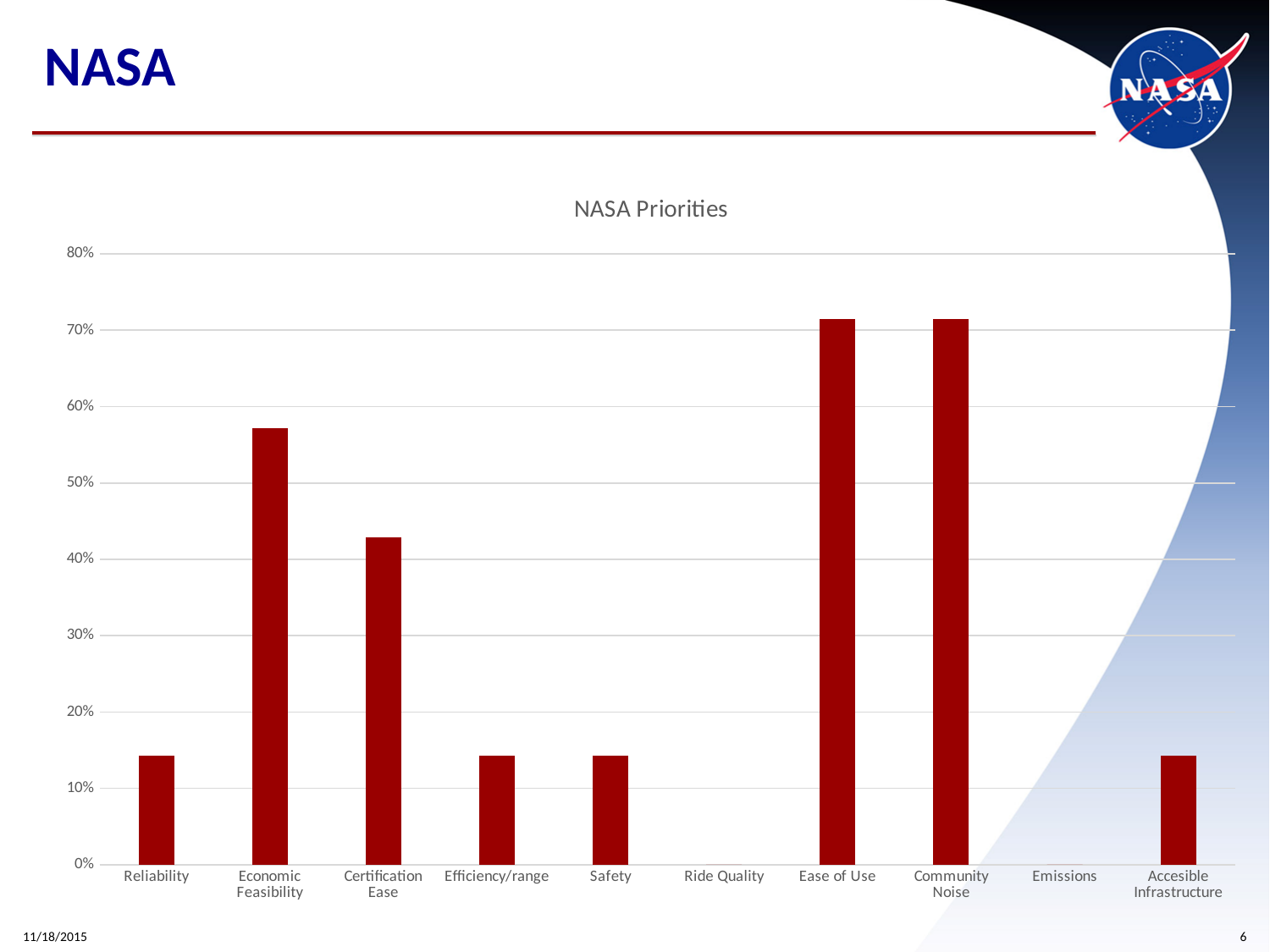

# NASA

### Chart: NASA Priorities

| Category | NASA |
|---|---|
| Reliability | 0.14285714285714285 |
| Economic Feasibility | 0.5714285714285714 |
| Certification Ease | 0.42857142857142855 |
| Efficiency/range | 0.14285714285714285 |
| Safety | 0.14285714285714285 |
| Ride Quality | 0.0 |
| Ease of Use | 0.7142857142857142 |
| Community Noise | 0.7142857142857142 |
| Emissions | 0.0 |
| Accesible Infrastructure | 0.14285714285714285 |